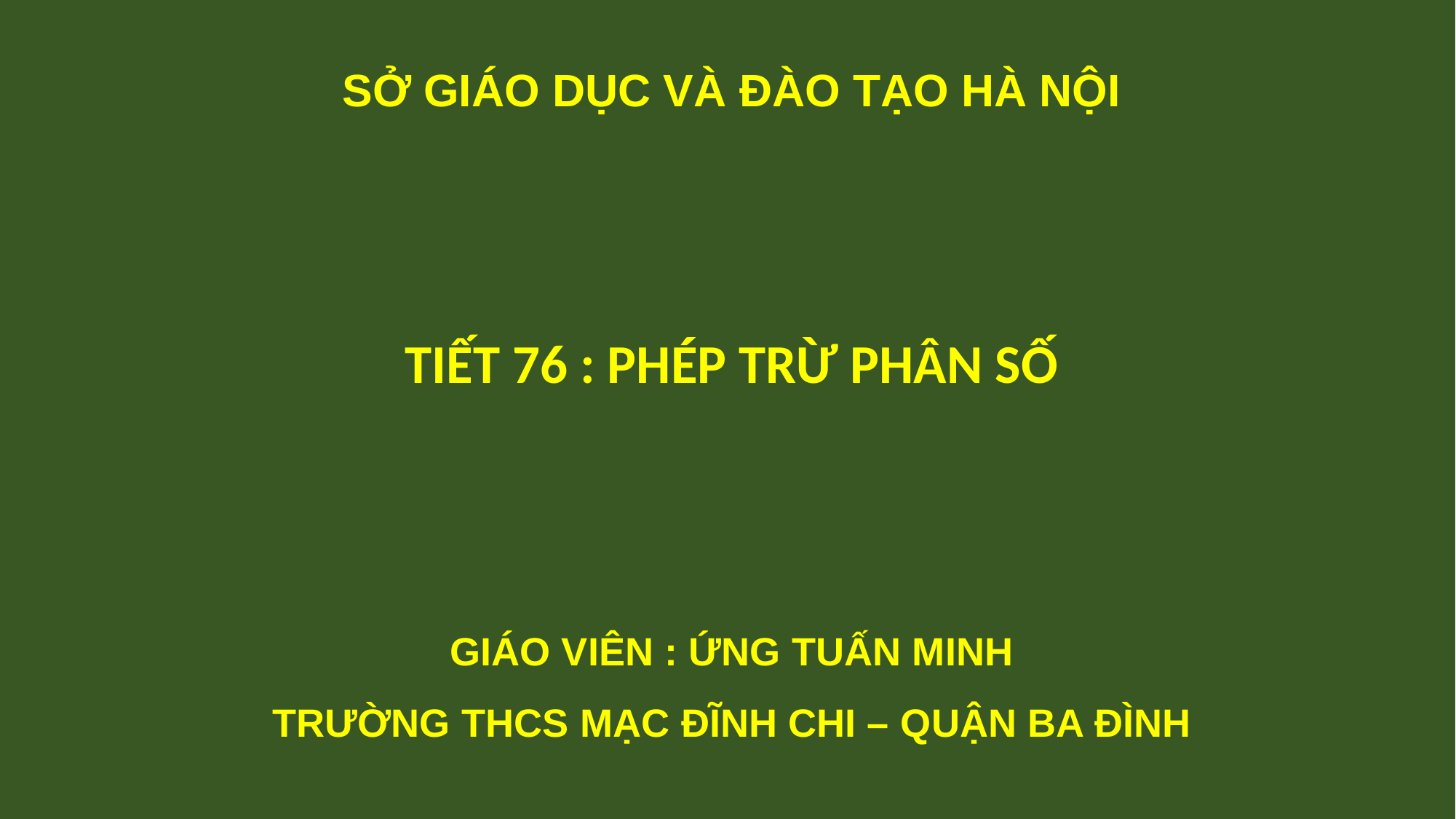

SỞ GIÁO DỤC VÀ ĐÀO TẠO HÀ NỘI
TIẾT 76 : PHÉP TRỪ PHÂN SỐ
GIÁO VIÊN : ỨNG TUẤN MINH
TRƯỜNG THCS MẠC ĐĨNH CHI – QUẬN BA ĐÌNH